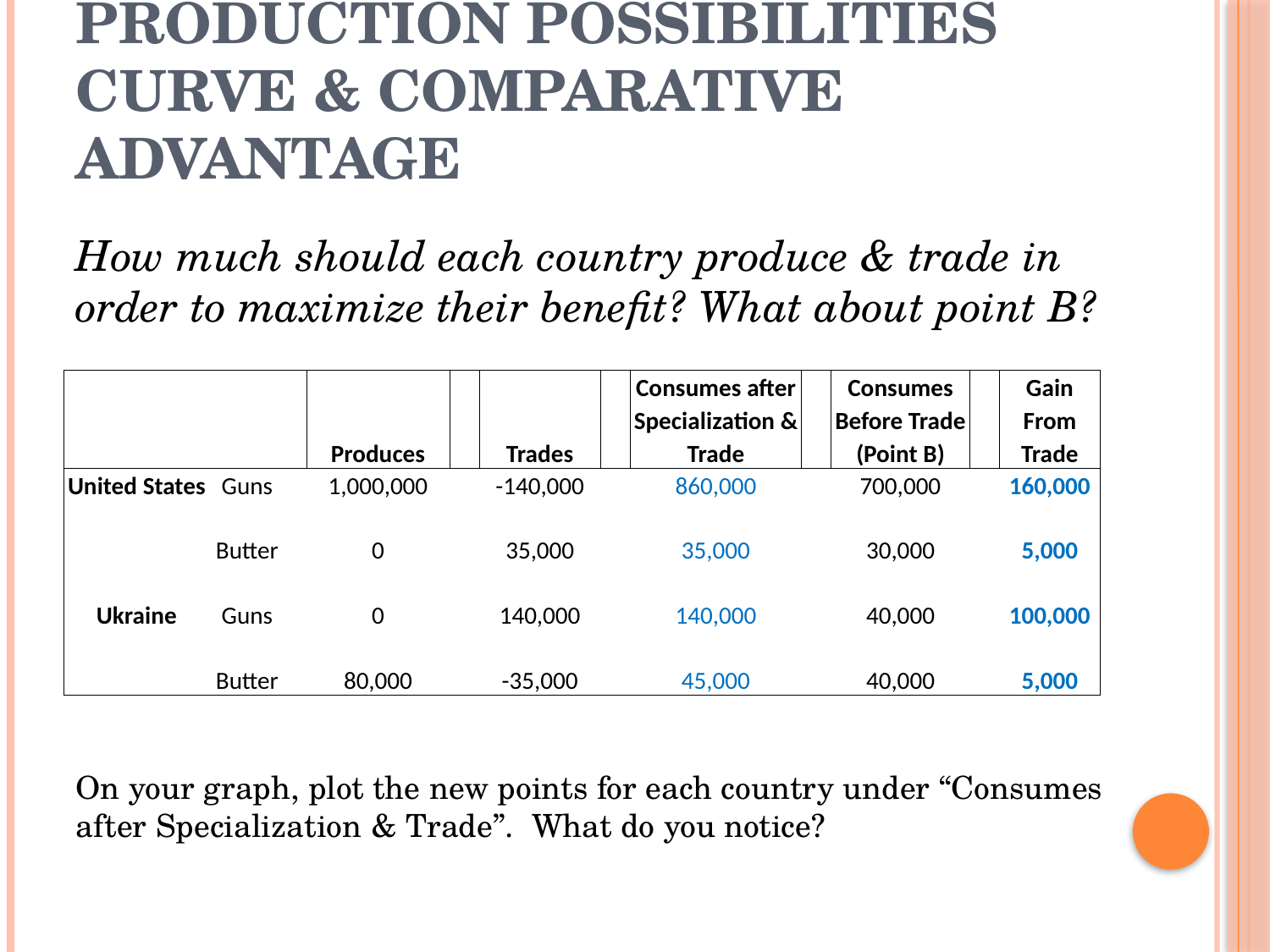

# Production Possibilities Curve & Comparative Advantage
How much should each country produce & trade in order to maximize their benefit? What about point B?
|  |  |  |  |  |  |  | Consumes after |  | Consumes |  | Gain |
| --- | --- | --- | --- | --- | --- | --- | --- | --- | --- | --- | --- |
|  |  |  |  |  |  |  | Specialization & |  | Before Trade |  | From |
|  |  |  | Produces |  | Trades |  | Trade |  | (Point B) |  | Trade |
| United States | Guns |  | 1,000,000 |  | -140,000 |  | 860,000 |  | 700,000 |  | 160,000 |
|  |  |  |  |  |  |  |  |  |  |  |  |
|  | Butter |  | 0 |  | 35,000 |  | 35,000 |  | 30,000 |  | 5,000 |
|  |  |  |  |  |  |  |  |  |  |  |  |
| Ukraine | Guns |  | 0 |  | 140,000 |  | 140,000 |  | 40,000 |  | 100,000 |
|  |  |  |  |  |  |  |  |  |  |  |  |
|  | Butter |  | 80,000 |  | -35,000 |  | 45,000 |  | 40,000 |  | 5,000 |
On your graph, plot the new points for each country under “Consumes after Specialization & Trade”.  What do you notice?